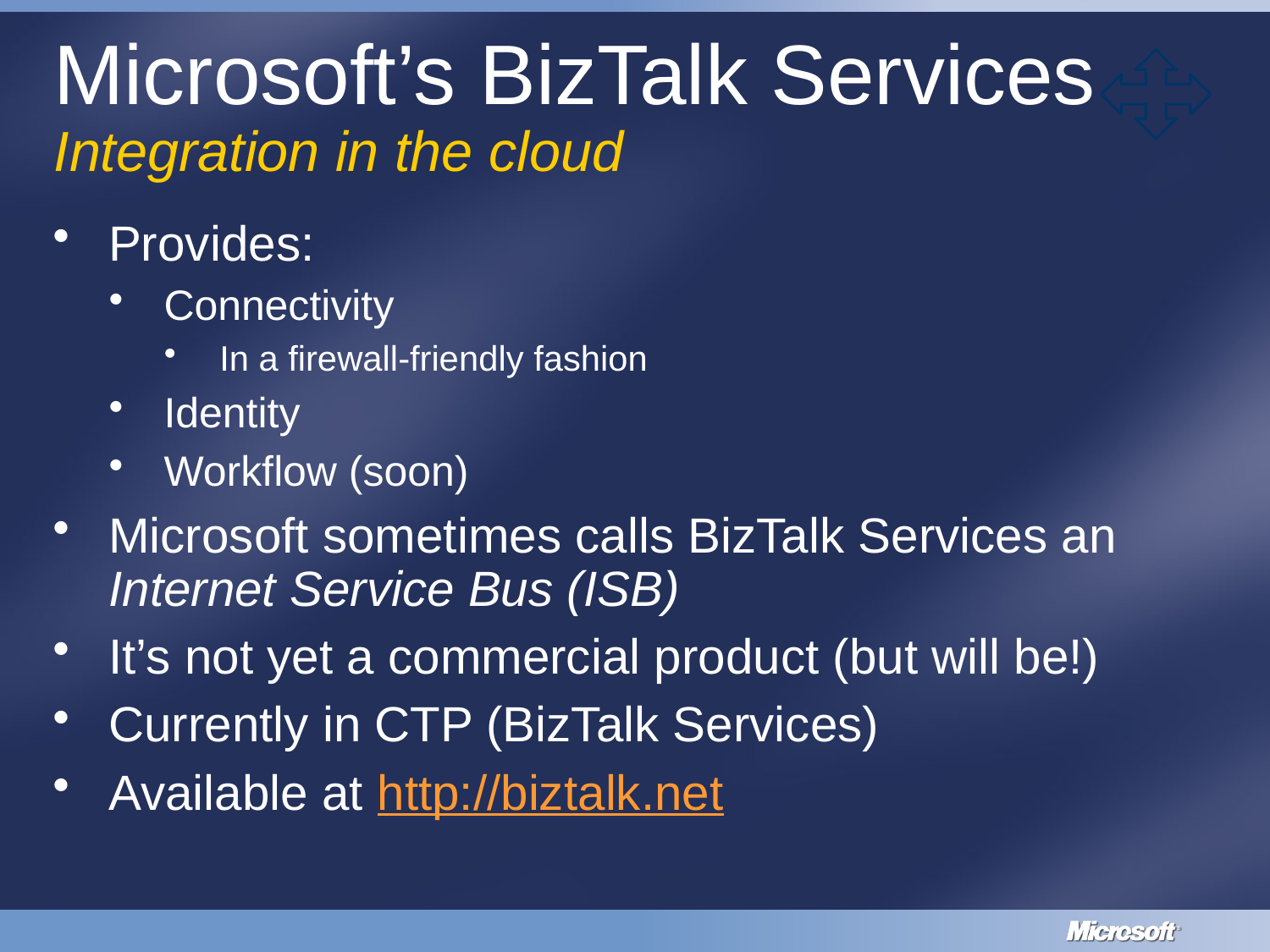

# Microsoft’s BizTalk Services Integration in the cloud

Provides:
Connectivity
In a firewall-friendly fashion
Identity
Workflow (soon)
Microsoft sometimes calls BizTalk Services an Internet Service Bus (ISB)
It’s not yet a commercial product (but will be!)
Currently in CTP (BizTalk Services)
Available at http://biztalk.net